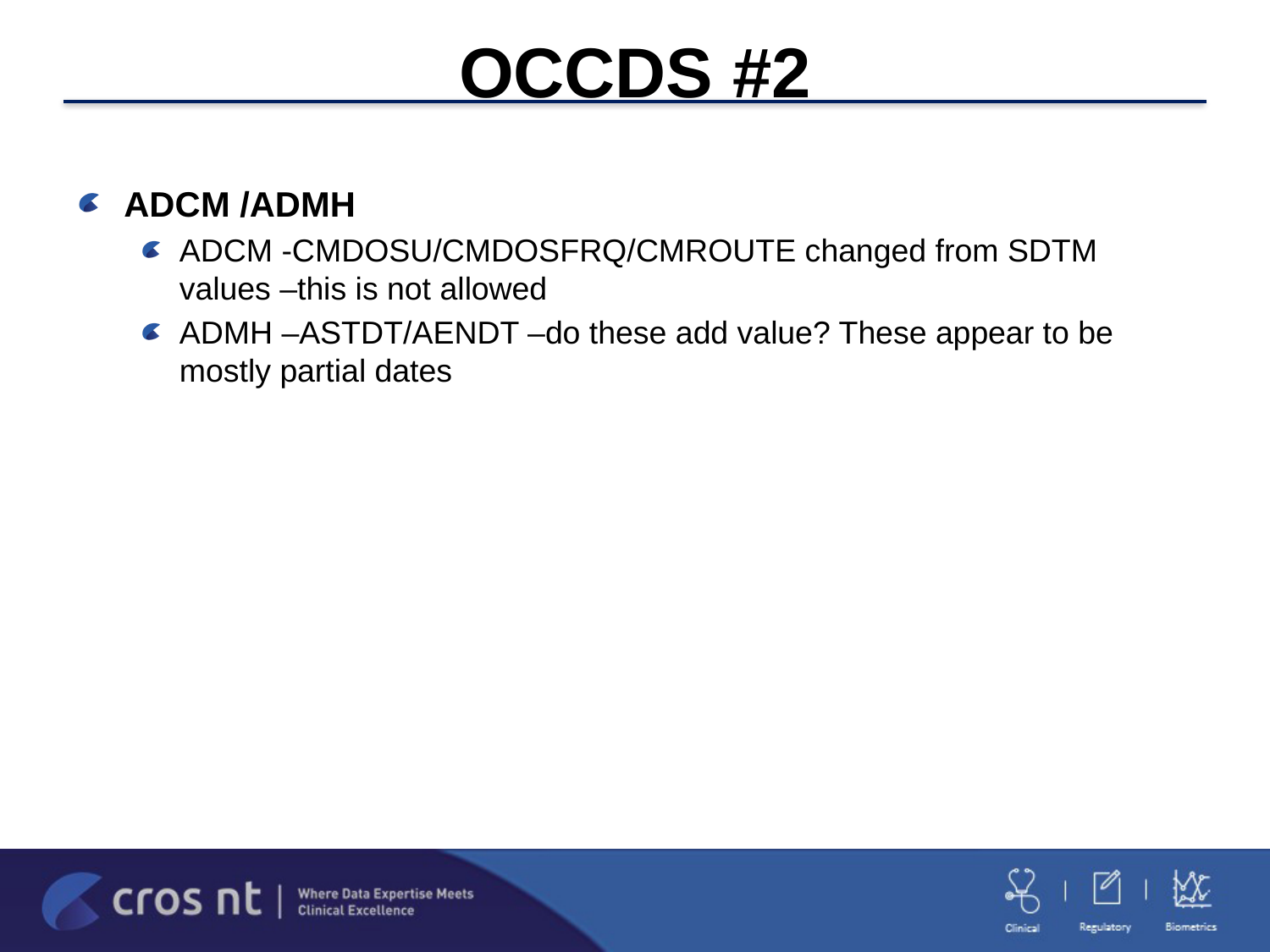

# OCCDS #2
ADCM /ADMH
ADCM -CMDOSU/CMDOSFRQ/CMROUTE changed from SDTM values –this is not allowed
ADMH –ASTDT/AENDT –do these add value? These appear to be mostly partial dates